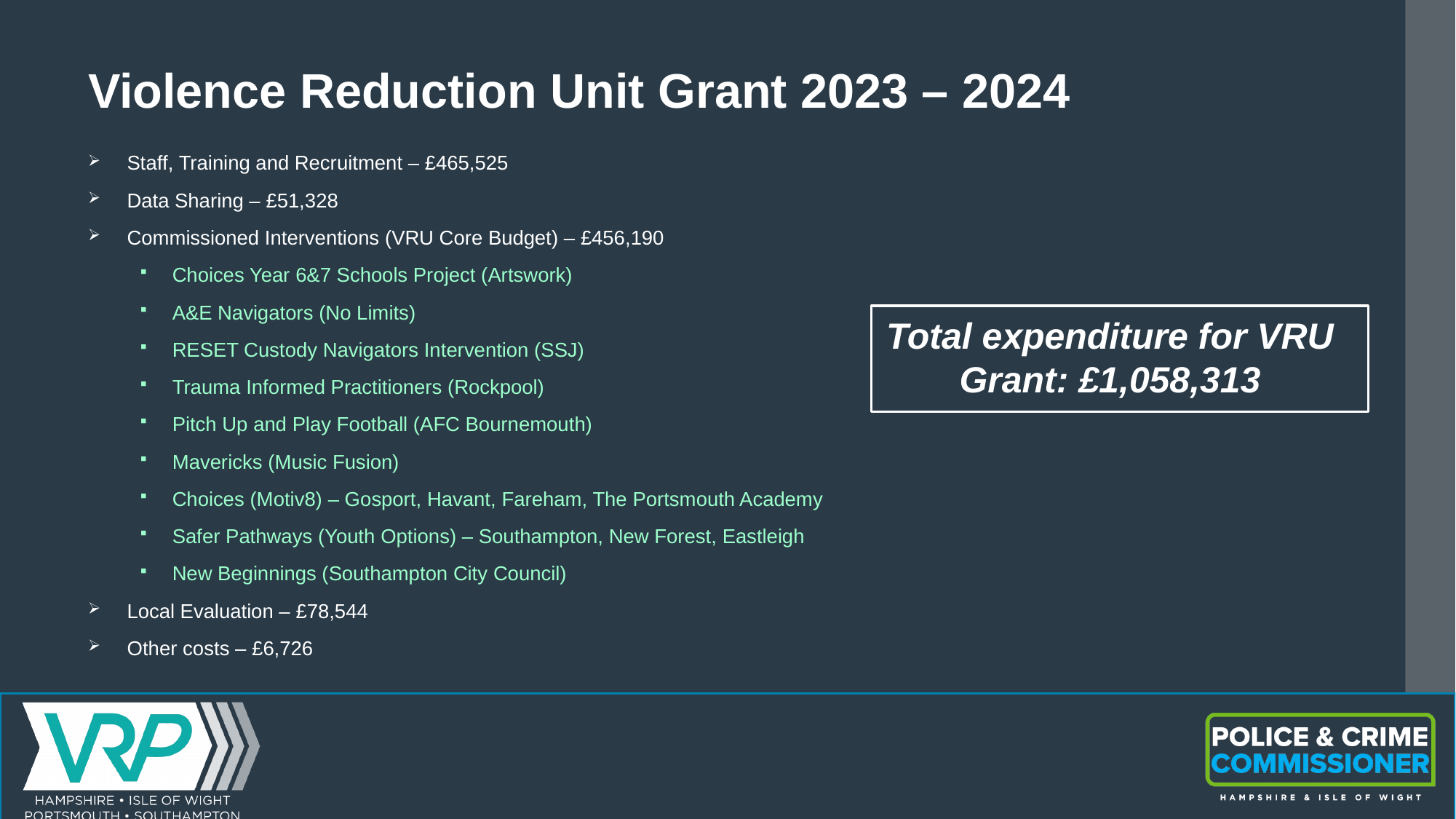

# Violence Reduction Unit Grant 2023 – 2024
Staff, Training and Recruitment – £465,525
Data Sharing – £51,328
Commissioned Interventions (VRU Core Budget) – £456,190
Choices Year 6&7 Schools Project (Artswork)
A&E Navigators (No Limits)
RESET Custody Navigators Intervention (SSJ)
Trauma Informed Practitioners (Rockpool)
Pitch Up and Play Football (AFC Bournemouth)
Mavericks (Music Fusion)
Choices (Motiv8) – Gosport, Havant, Fareham, The Portsmouth Academy
Safer Pathways (Youth Options) – Southampton, New Forest, Eastleigh
New Beginnings (Southampton City Council)
Local Evaluation – £78,544
Other costs – £6,726

Total expenditure for VRU Grant: £1,058,313